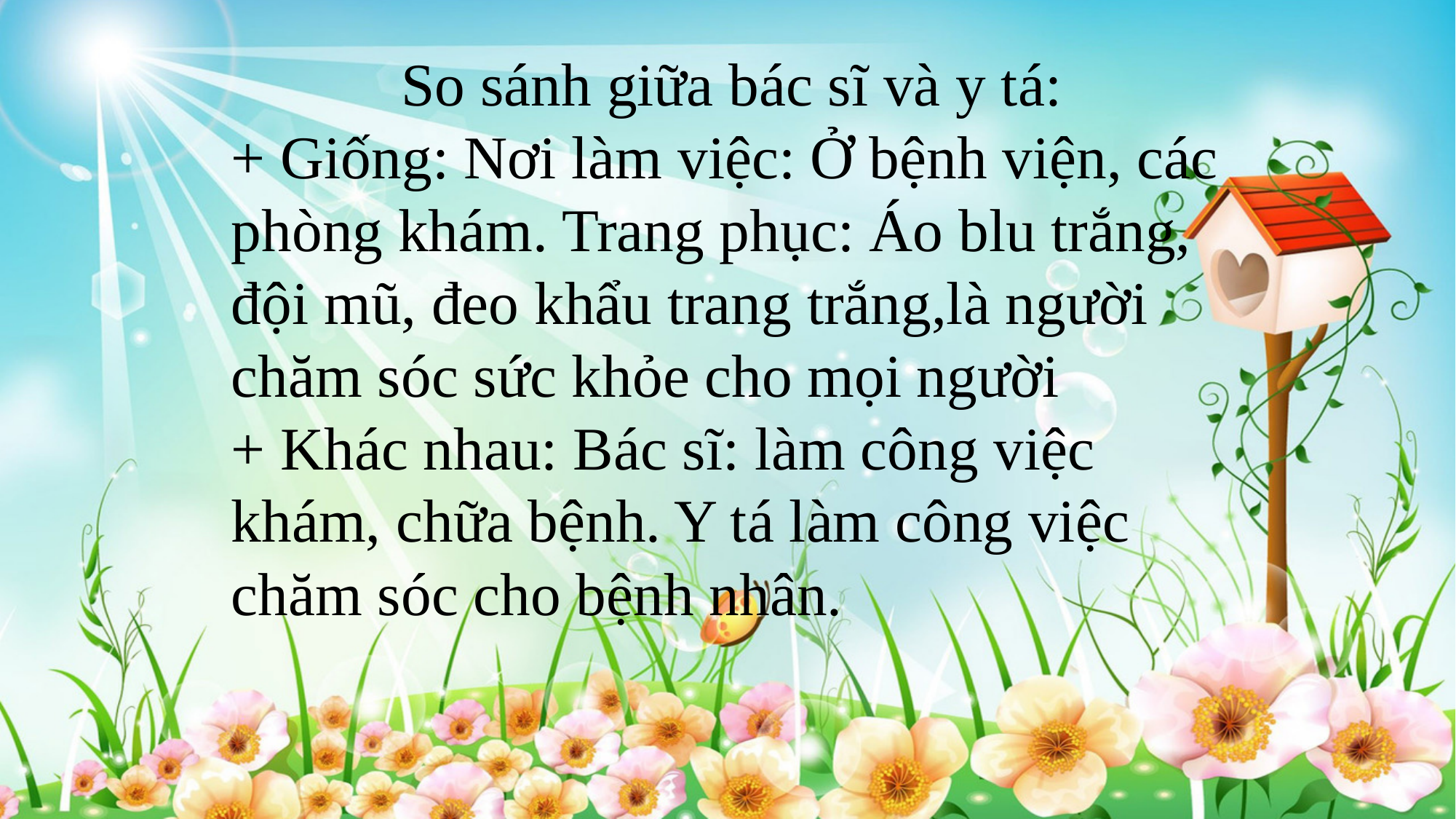

So sánh giữa bác sĩ và y tá:
+ Giống: Nơi làm việc: Ở bệnh viện, các phòng khám. Trang phục: Áo blu trắng, đội mũ, đeo khẩu trang trắng,là người chăm sóc sức khỏe cho mọi người
+ Khác nhau: Bác sĩ: làm công việc khám, chữa bệnh. Y tá làm công việc chăm sóc cho bệnh nhân.